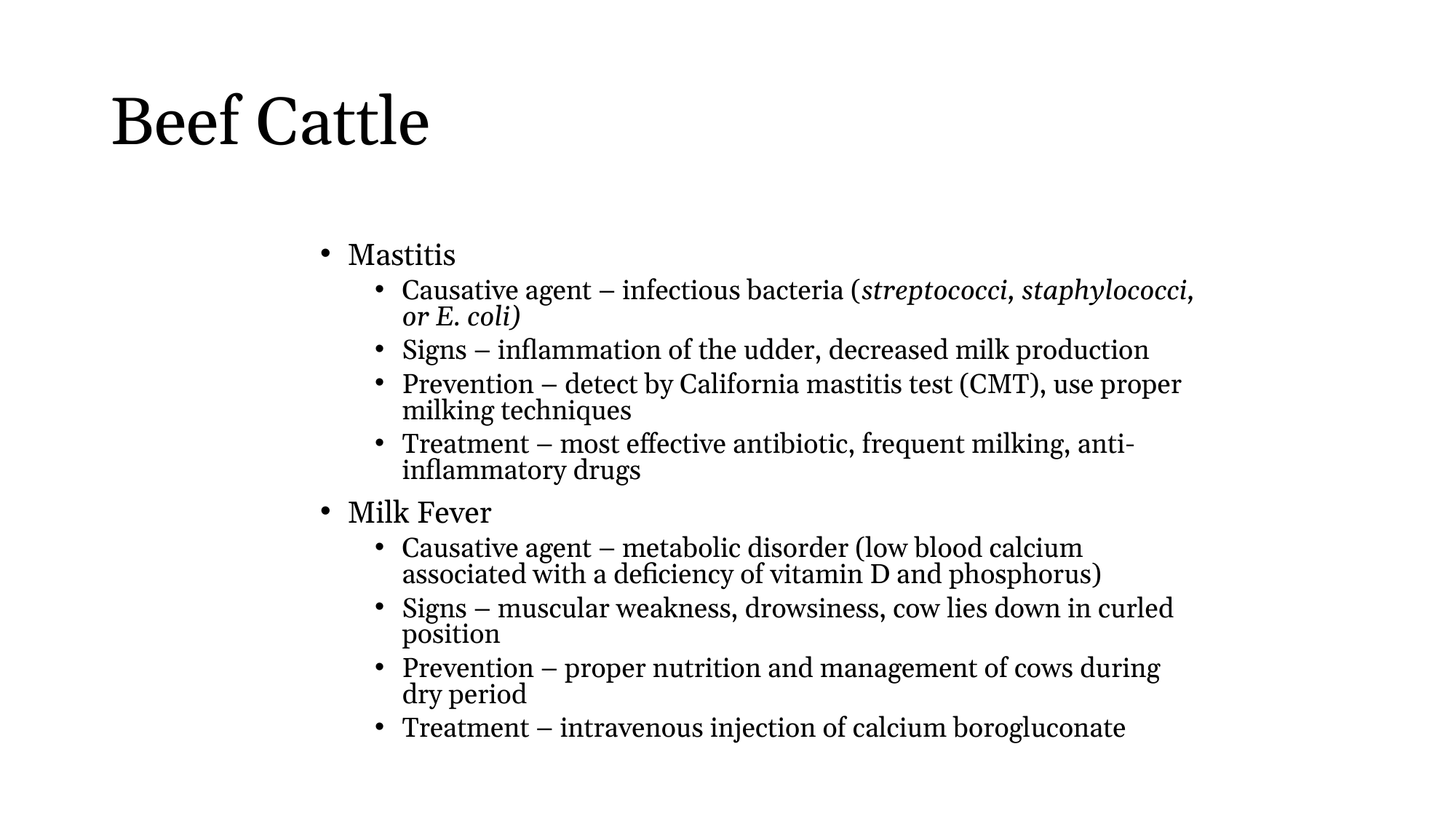

# Beef Cattle
Mastitis
Causative agent – infectious bacteria (streptococci, staphylococci, or E. coli)
Signs – inflammation of the udder, decreased milk production
Prevention – detect by California mastitis test (CMT), use proper milking techniques
Treatment – most effective antibiotic, frequent milking, anti-inflammatory drugs
Milk Fever
Causative agent – metabolic disorder (low blood calcium associated with a deficiency of vitamin D and phosphorus)
Signs – muscular weakness, drowsiness, cow lies down in curled position
Prevention – proper nutrition and management of cows during dry period
Treatment – intravenous injection of calcium borogluconate